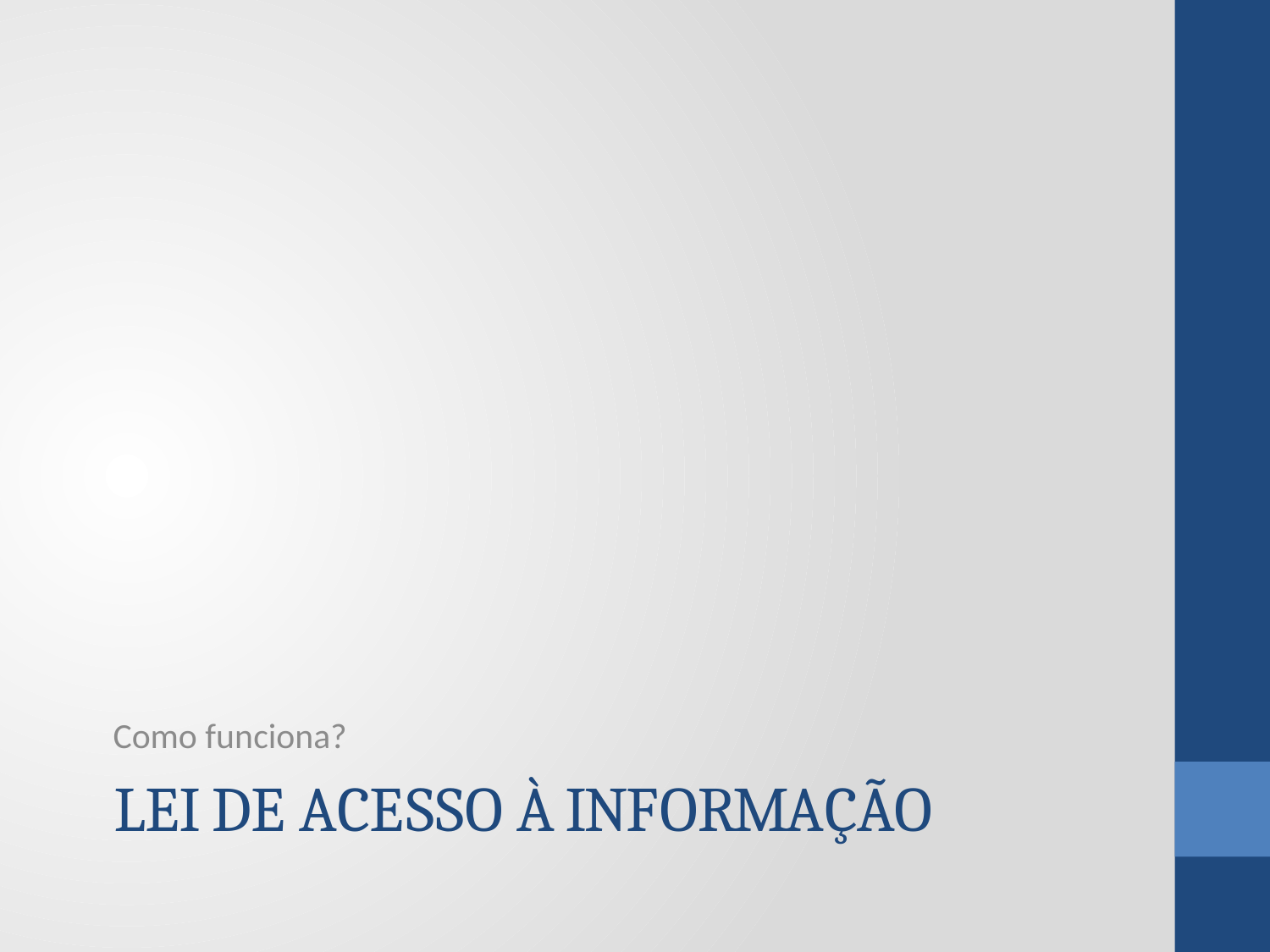

Como funciona?
# Lei de Acesso à Informação